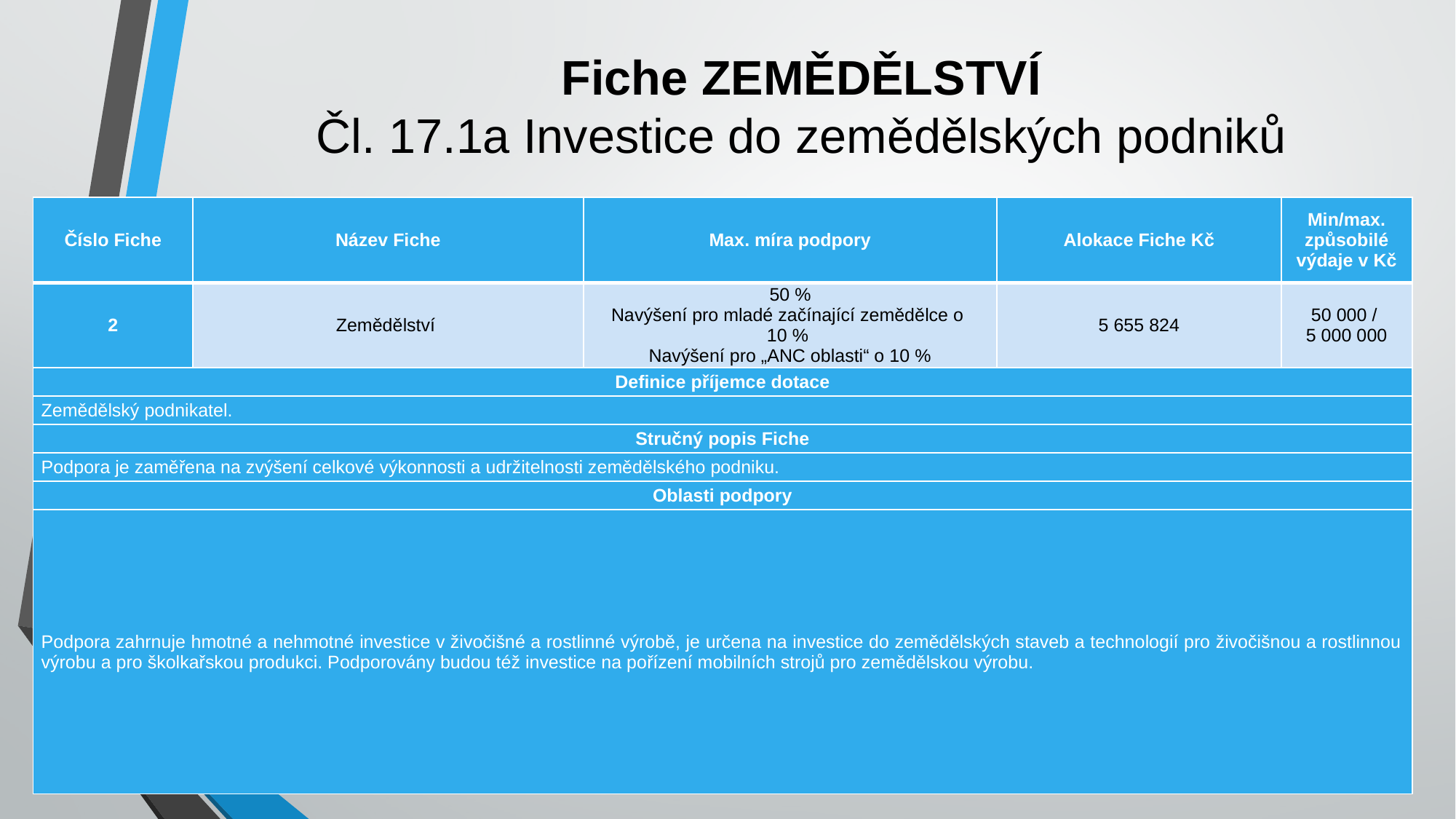

# Fiche ZEMĚDĚLSTVÍ Čl. 17.1a Investice do zemědělských podniků
| Číslo Fiche | Název Fiche | Max. míra podpory | Alokace Fiche Kč | Min/max. způsobilé výdaje v Kč |
| --- | --- | --- | --- | --- |
| 2 | Zemědělství | 50 % Navýšení pro mladé začínající zemědělce o 10 % Navýšení pro „ANC oblasti“ o 10 % | 5 655 824 | 50 000 / 5 000 000 |
| Definice příjemce dotace |  |  |  |  |
| Zemědělský podnikatel. |  |  |  |  |
| Stručný popis Fiche |  |  |  |  |
| Podpora je zaměřena na zvýšení celkové výkonnosti a udržitelnosti zemědělského podniku. |  |  |  |  |
| Oblasti podpory |  |  |  |  |
| Podpora zahrnuje hmotné a nehmotné investice v živočišné a rostlinné výrobě, je určena na investice do zemědělských staveb a technologií pro živočišnou a rostlinnou výrobu a pro školkařskou produkci. Podporovány budou též investice na pořízení mobilních strojů pro zemědělskou výrobu. |  |  |  |  |